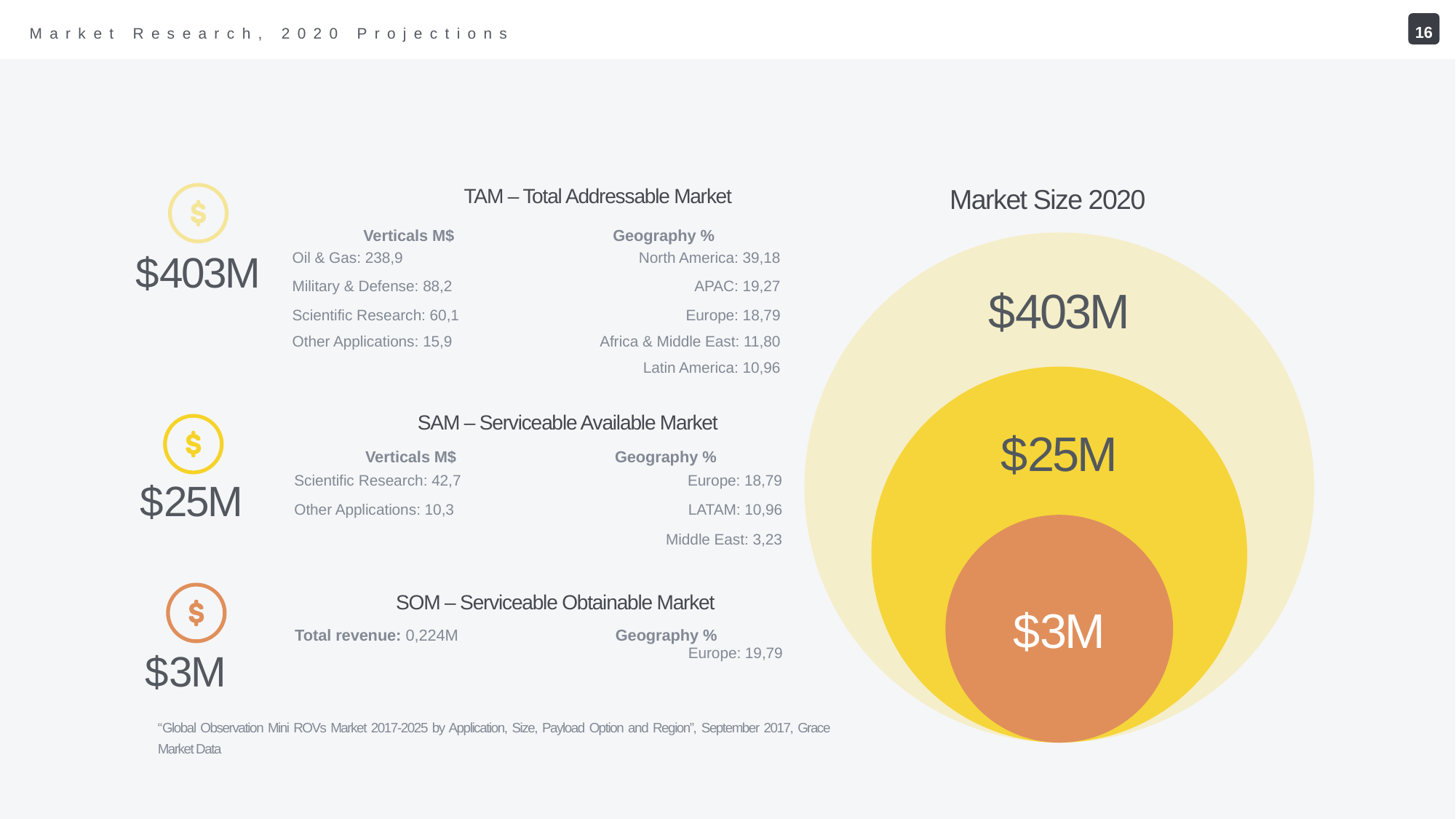

16
Market Research, 2020 Projections
TAM – Total Addressable Market

Market Size 2020
| Verticals M$ | Geography % |
| --- | --- |
| Oil & Gas: 238,9 | North America: 39,18 |
| Military & Defense: 88,2 | APAC: 19,27 |
| Scientific Research: 60,1 | Europe: 18,79 |
| Other Applications: 15,9 | Africa & Middle East: 11,80 |
|  | Latin America: 10,96 |

$403M
$403M

SAM – Serviceable Available Market

$25M
| Verticals M$ | Geography % |
| --- | --- |
| Scientific Research: 42,7 | Europe: 18,79 |
| Other Applications: 10,3 | LATAM: 10,96 |
|  | Middle East: 3,23 |
$25M

SOM – Serviceable Obtainable Market
$3M
| Total revenue: 0,224M | Geography % |
| --- | --- |
|  | Europe: 19,79 |
|  |  |
$3M
“Global Observation Mini ROVs Market 2017-2025 by Application, Size, Payload Option and Region”, September 2017, Grace Market Data